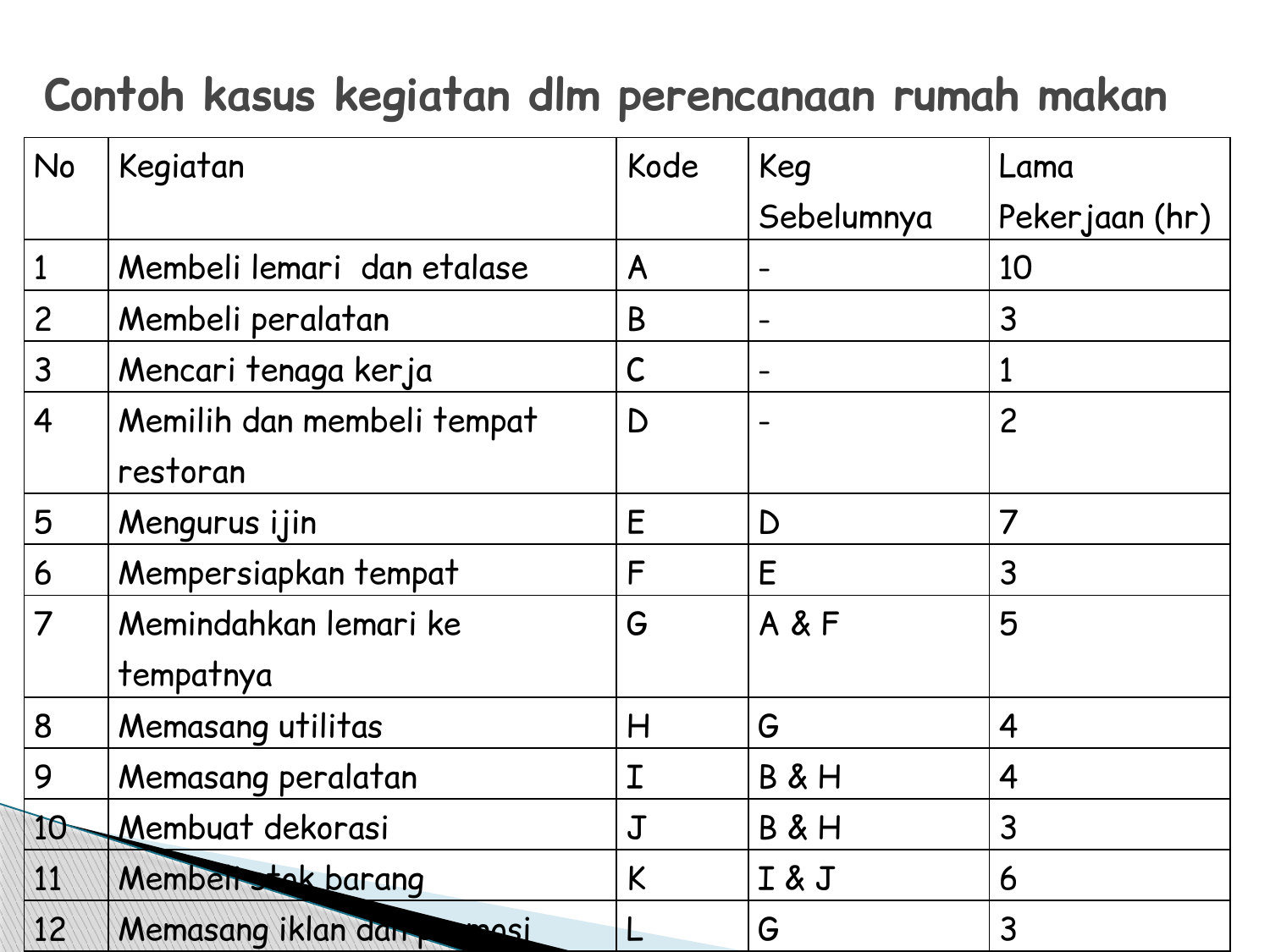

# Contoh kasus kegiatan dlm perencanaan rumah makan
| No | Kegiatan | Kode | Keg Sebelumnya | Lama Pekerjaan (hr) |
| --- | --- | --- | --- | --- |
| 1 | Membeli lemari dan etalase | A | - | 10 |
| 2 | Membeli peralatan | B | - | 3 |
| 3 | Mencari tenaga kerja | C | - | 1 |
| 4 | Memilih dan membeli tempat restoran | D | - | 2 |
| 5 | Mengurus ijin | E | D | 7 |
| 6 | Mempersiapkan tempat | F | E | 3 |
| 7 | Memindahkan lemari ke tempatnya | G | A & F | 5 |
| 8 | Memasang utilitas | H | G | 4 |
| 9 | Memasang peralatan | I | B & H | 4 |
| 10 | Membuat dekorasi | J | B & H | 3 |
| 11 | Membeli stok barang | K | I & J | 6 |
| 12 | Memasang iklan dan promosi | L | G | 3 |
| 13 | Melatih personil | M | C & I | 4 |
| 14 | Soft opening | N | K & L | 7 |